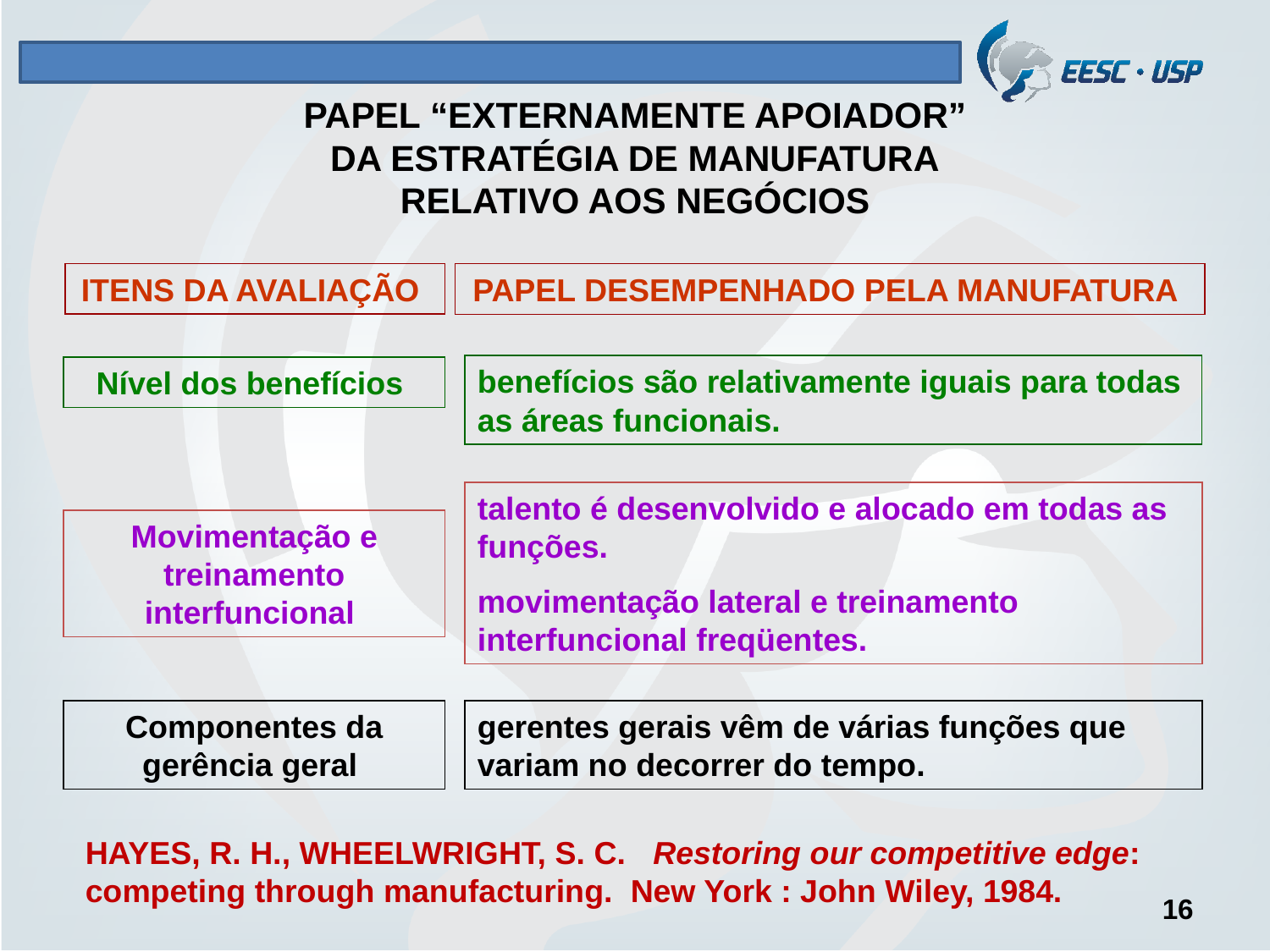

PAPEL “EXTERNAMENTE APOIADOR”
DA ESTRATÉGIA DE MANUFATURA
RELATIVO AOS NEGÓCIOS
ITENS DA AVALIAÇÃO
PAPEL DESEMPENHADO PELA MANUFATURA
benefícios são relativamente iguais para todas as áreas funcionais.
Nível dos benefícios
talento é desenvolvido e alocado em todas as funções.

movimentação lateral e treinamento interfuncional freqüentes.
Movimentação e treinamento interfuncional
Componentes da gerência geral
gerentes gerais vêm de várias funções que variam no decorrer do tempo.
HAYES, R. H., WHEELWRIGHT, S. C.   Restoring our competitive edge: competing through manufacturing.  New York : John Wiley, 1984.
16